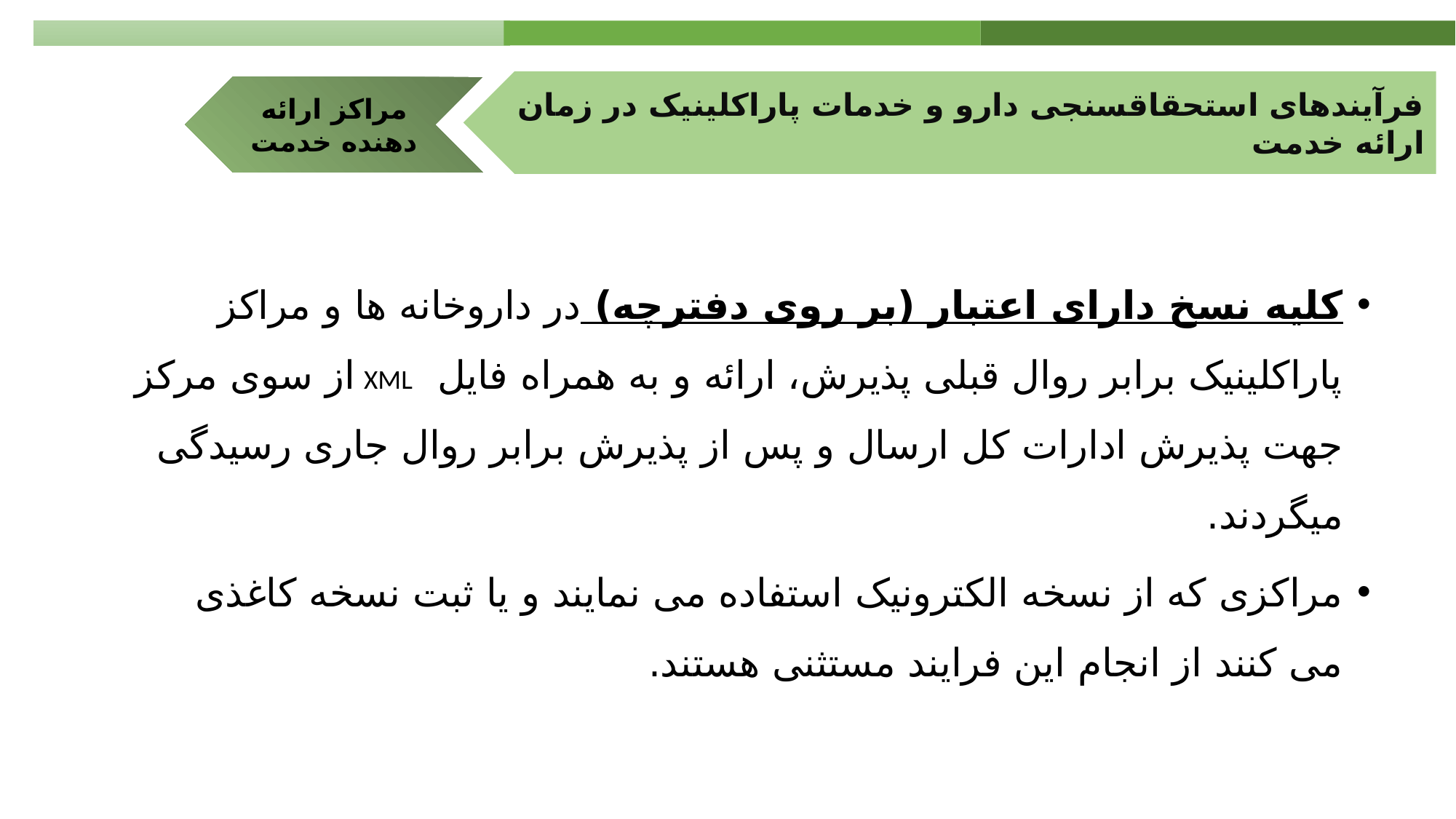

فرآیندهای استحقاق‏سنجی دارو و خدمات پاراکلینیک در زمان ارائه خدمت
مراکز ارائه دهنده خدمت

Learning objectives
Keywords
کلیه نسخ دارای اعتبار (بر روی دفترچه) در داروخانه ها و مراکز پاراکلینیک برابر روال قبلی پذیرش، ارائه و به همراه فایل  XML از سوی مرکز جهت پذیرش ادارات کل ارسال و پس از پذیرش برابر روال جاری رسیدگی میگردند.
مراکزی که از نسخه الکترونیک استفاده می نمایند و یا ثبت نسخه کاغذی می کنند از انجام این فرایند مستثنی هستند.

Standards